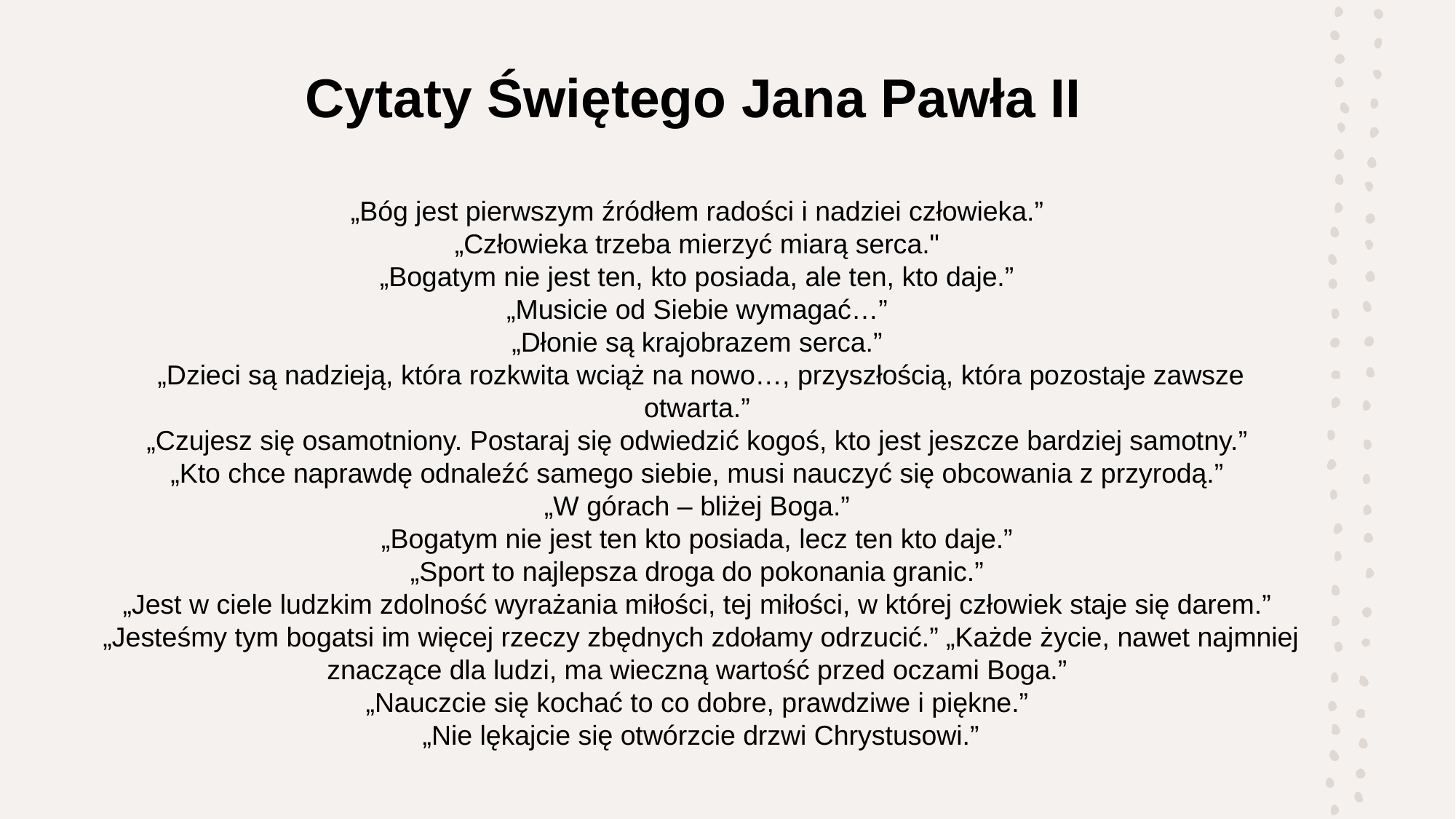

Cytaty Świętego Jana Pawła II

„Bóg jest pierwszym źródłem radości i nadziei człowieka.”
„Człowieka trzeba mierzyć miarą serca."
„Bogatym nie jest ten, kto posiada, ale ten, kto daje.”
„Musicie od Siebie wymagać…”
„Dłonie są krajobrazem serca.”
„Dzieci są nadzieją, która rozkwita wciąż na nowo…, przyszłością, która pozostaje zawsze otwarta.”
„Czujesz się osamotniony. Postaraj się odwiedzić kogoś, kto jest jeszcze bardziej samotny.”
„Kto chce naprawdę odnaleźć samego siebie, musi nauczyć się obcowania z przyrodą.”
„W górach – bliżej Boga.”
„Bogatym nie jest ten kto posiada, lecz ten kto daje.”
„Sport to najlepsza droga do pokonania granic.”
„Jest w ciele ludzkim zdolność wyrażania miłości, tej miłości, w której człowiek staje się darem.”
„Jesteśmy tym bogatsi im więcej rzeczy zbędnych zdołamy odrzucić.” „Każde życie, nawet najmniej znaczące dla ludzi, ma wieczną wartość przed oczami Boga.”
„Nauczcie się kochać to co dobre, prawdziwe i piękne.”
„Nie lękajcie się otwórzcie drzwi Chrystusowi.”